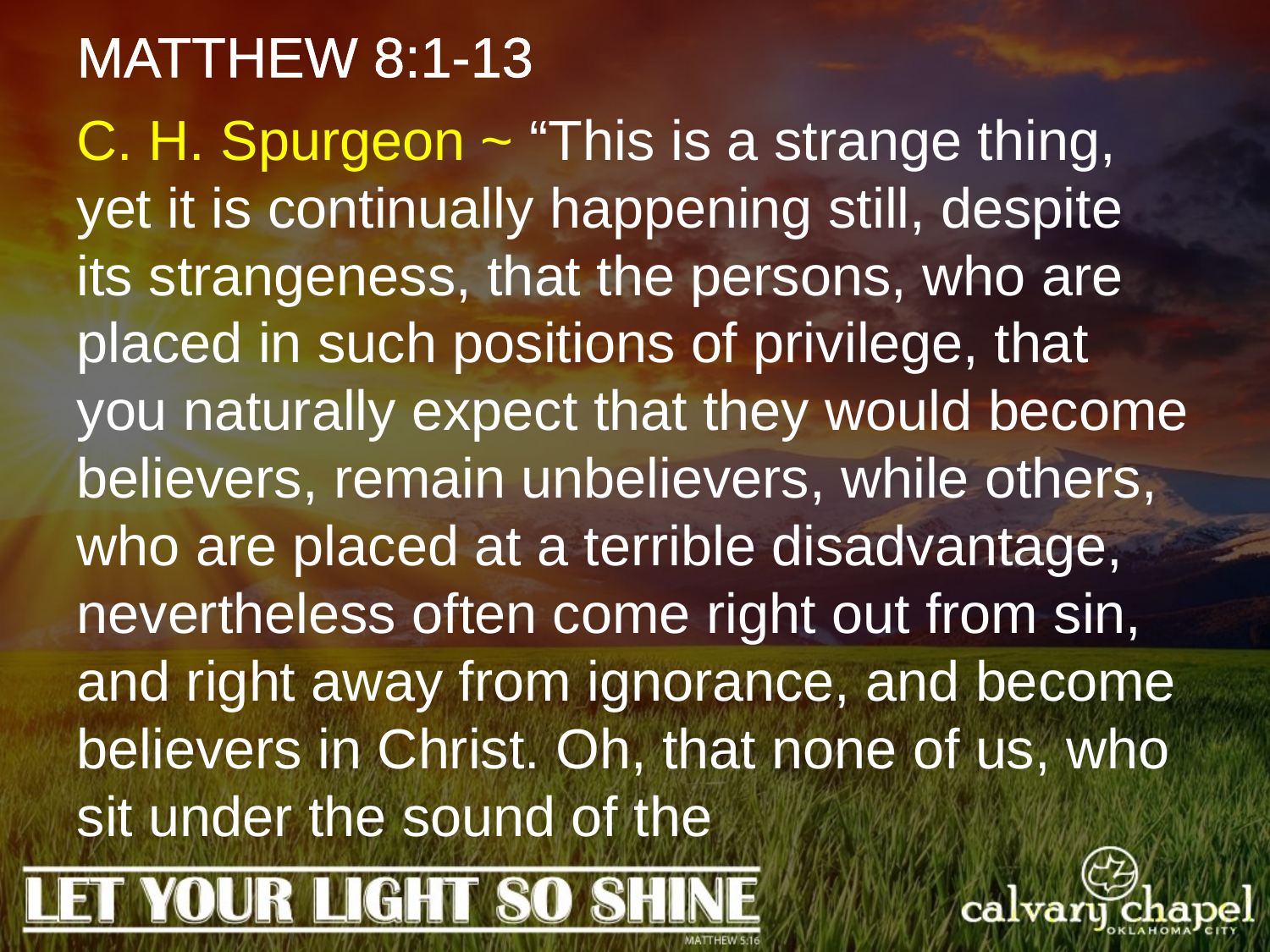

MATTHEW 8:1-13
C. H. Spurgeon ~ “This is a strange thing, yet it is continually happening still, despite its strangeness, that the persons, who are placed in such positions of privilege, that you naturally expect that they would become believers, remain unbelievers, while others, who are placed at a terrible disadvantage, nevertheless often come right out from sin, and right away from ignorance, and become believers in Christ. Oh, that none of us, who sit under the sound of the